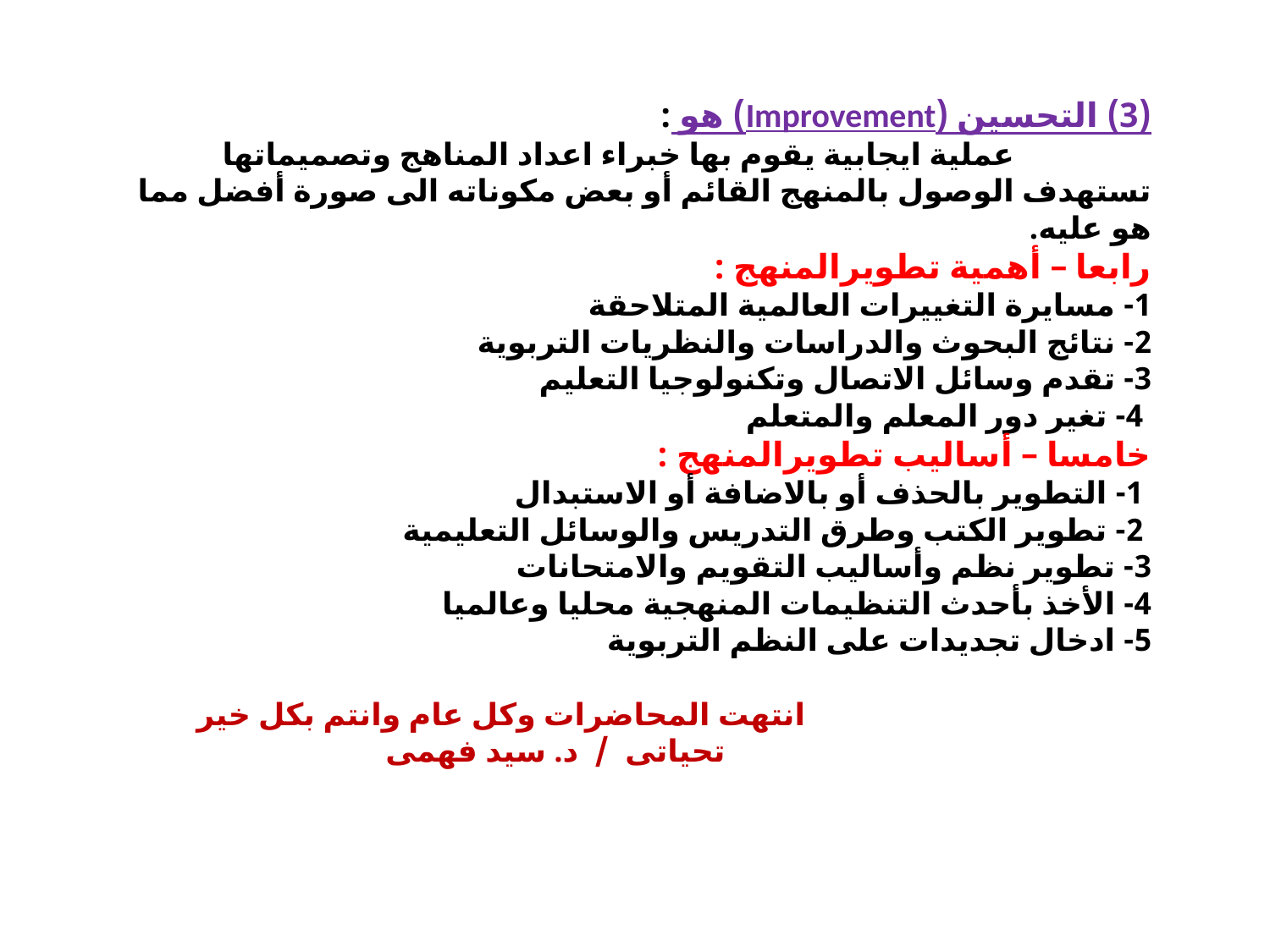

# (3) التحسين (Improvement) هو : عملية ايجابية يقوم بها خبراء اعداد المناهج وتصميماتها تستهدف الوصول بالمنهج القائم أو بعض مكوناته الى صورة أفضل مما هو عليه. رابعا – أهمية تطويرالمنهج : 1- مسايرة التغييرات العالمية المتلاحقة 2- نتائج البحوث والدراسات والنظريات التربوية 3- تقدم وسائل الاتصال وتكنولوجيا التعليم 4- تغير دور المعلم والمتعلم خامسا – أساليب تطويرالمنهج : 1- التطوير بالحذف أو بالاضافة أو الاستبدال 2- تطوير الكتب وطرق التدريس والوسائل التعليمية 3- تطوير نظم وأساليب التقويم والامتحانات 4- الأخذ بأحدث التنظيمات المنهجية محليا وعالميا 5- ادخال تجديدات على النظم التربوية انتهت المحاضرات وكل عام وانتم بكل خير تحياتى  /  د. سيد فهمى